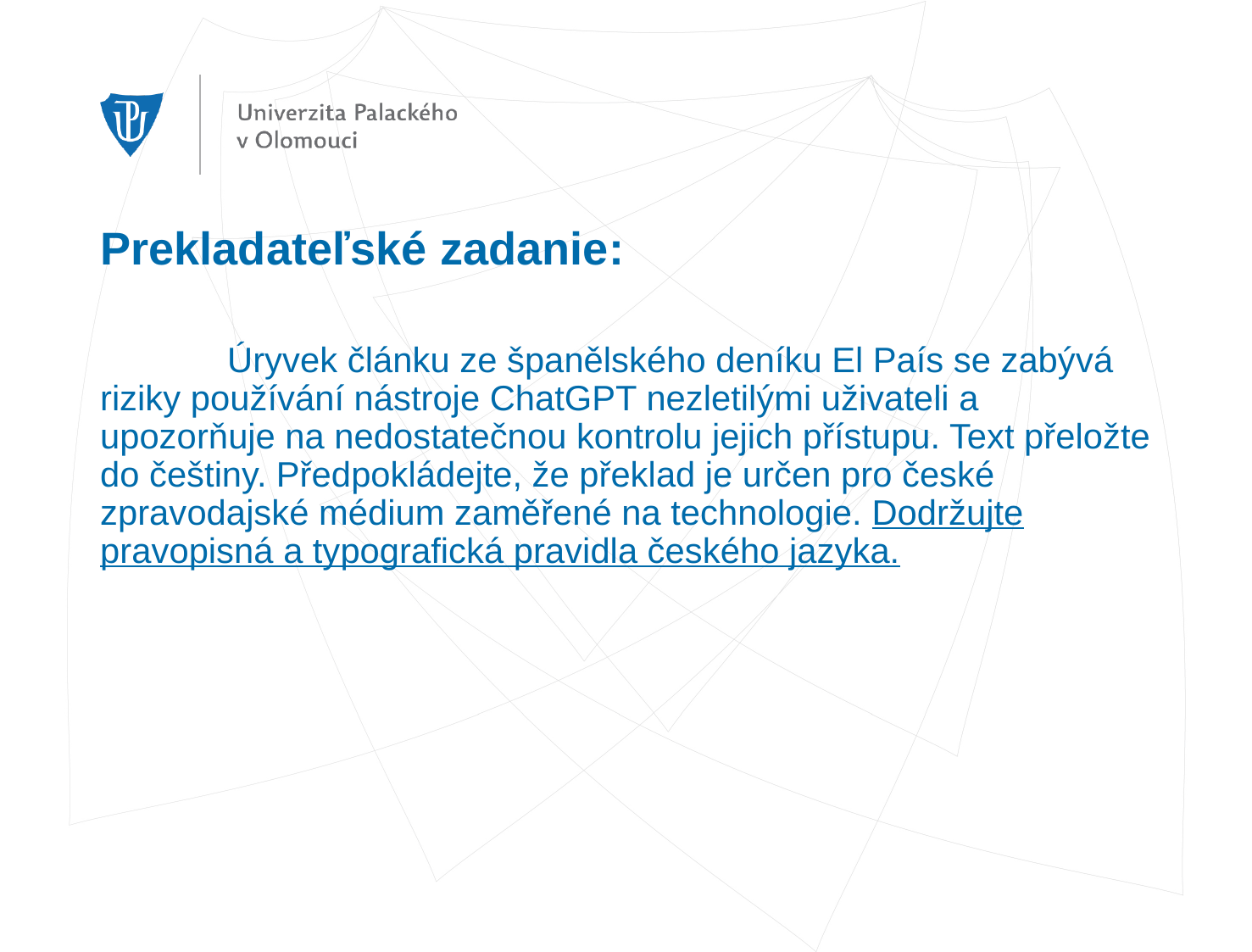

# Prekladateľské zadanie:
	Úryvek článku ze španělského deníku El País se zabývá riziky používání nástroje ChatGPT nezletilými uživateli a upozorňuje na nedostatečnou kontrolu jejich přístupu. Text přeložte do češtiny. Předpokládejte, že překlad je určen pro české zpravodajské médium zaměřené na technologie. Dodržujte pravopisná a typografická pravidla českého jazyka.